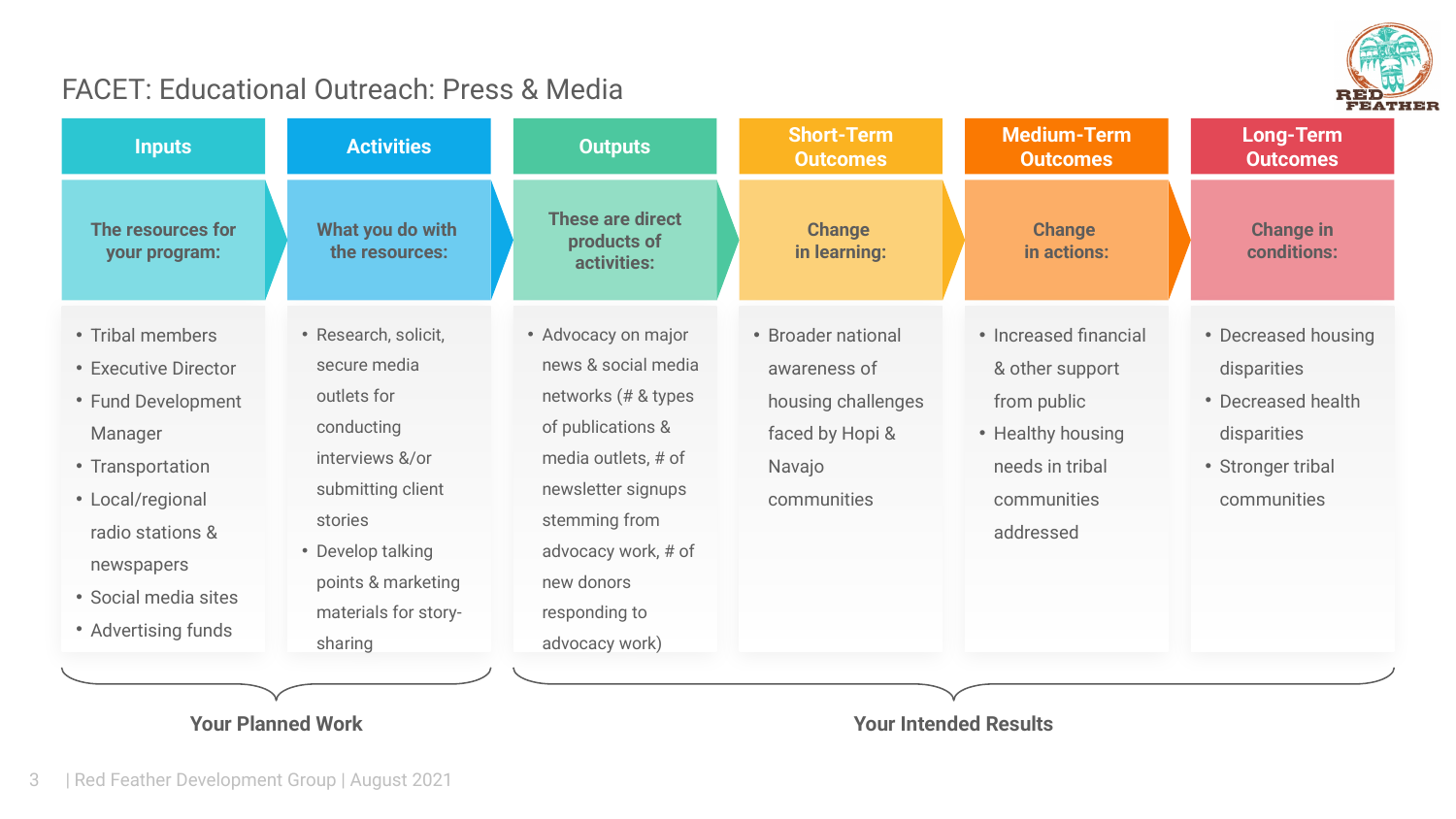

# FACET: Educational Outreach: Press & Media
Inputs
Activities
Outputs
Short-Term Outcomes
Medium-Term Outcomes
Long-Term Outcomes
The resources for your program:
What you do with
the resources:
These are direct products of activities:
Change
in learning:
Change
in actions:
Change in conditions:

Tribal members
Executive Director
Fund Development Manager
Transportation
Local/regional radio stations & newspapers
Social media sites
Advertising funds
Research, solicit, secure media outlets for conducting interviews &/or submitting client stories
Develop talking points & marketing materials for story-sharing
Advocacy on major news & social media networks (# & types of publications & media outlets, # of newsletter signups stemming from advocacy work, # of new donors responding to advocacy work)

Broader national awareness of housing challenges faced by Hopi & Navajo communities
Increased financial & other support from public
Healthy housing needs in tribal communities addressed

Decreased housing disparities
Decreased health disparities
Stronger tribal communities

Your Planned Work
Your Intended Results